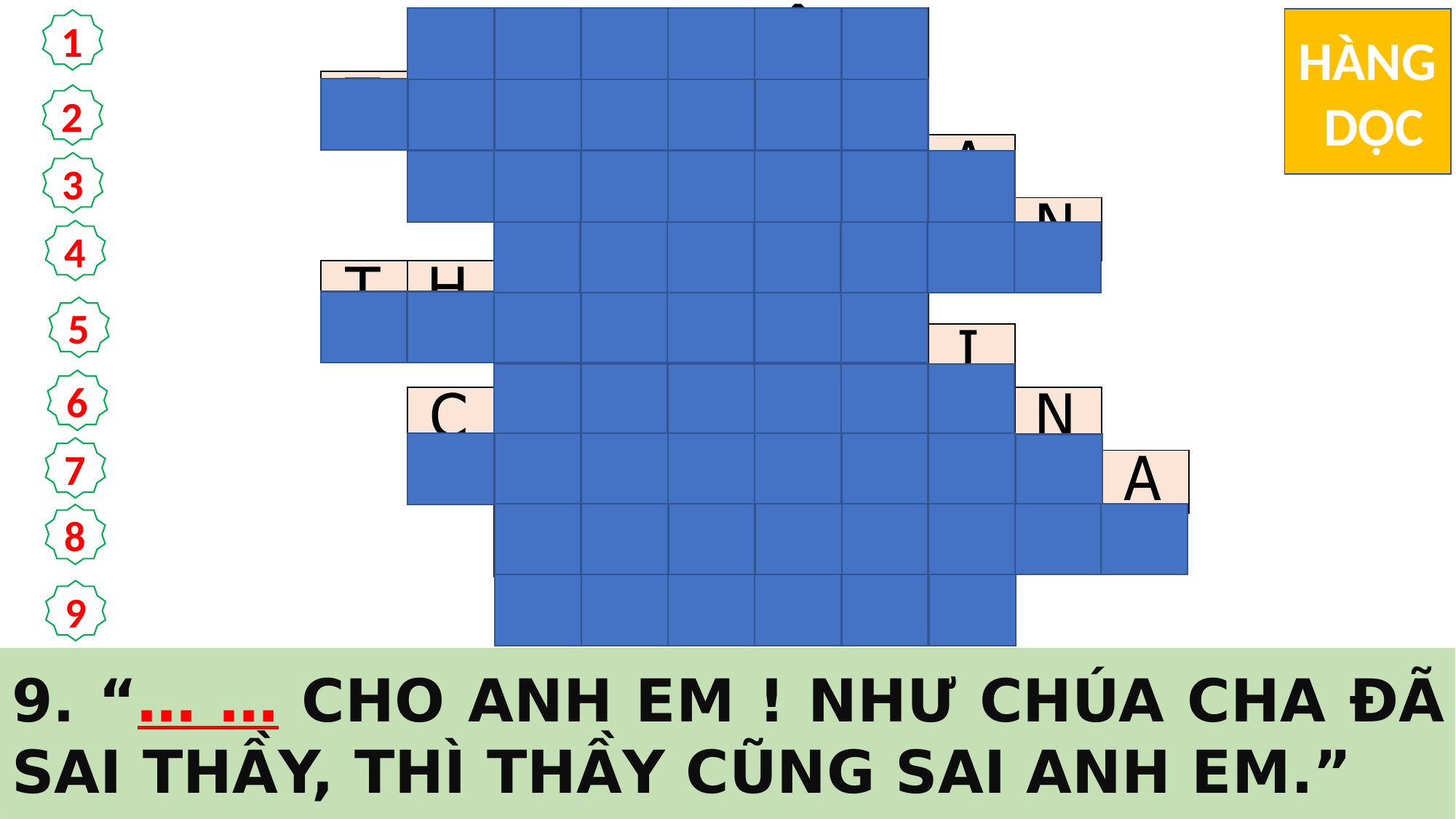

|  |  |  | T | H | A | T | Ộ | I |  |  |  |  |
| --- | --- | --- | --- | --- | --- | --- | --- | --- | --- | --- | --- | --- |
|  |  | T | H | Ứ | N | H | Ấ | T |  |  |  |  |
|  |  |  | C | H | Ú | A | C | H | A |  |  |  |
|  |  |  |  | Đ | Ó | N | G | K | Í | N |  |  |
|  |  | T | H | Ổ | I | H | Ơ | I |  |  |  |  |
|  |  |  |  | D | O | T | H | Á | I |  |  |  |
|  |  |  | C | Ạ | N | H | S | Ư | Ờ | N |  |  |
|  |  |  |  | T | H | Ấ | Y | C | H | Ú | A |  |
|  |  |  |  | B | Ì | N | H | A | N |  |  |  |
HÀNG
 DỌC
1

2

3
4

5

6

7

8

9
1. ANH EM … … CHO AI, THÌ NGƯỜI ẤY ĐƯỢC THA; ANH EM CẦM GIỮ AI, THÌ NGƯỜI ẤY BỊ CẦM GIỮ.”
2. VÀO CHIỀU NGÀY NÀO TRONG TUẦN, ĐỨC GIÊSU ĐÃ HIỆN RA VỚI CÁC MÔN ĐỆ?
5. KHI HIỆN RA, ĐỨC GIÊSU ĐÃ LÀM GÌ CHO CÁC ÔNG VÀ BẢO “ANH EM HÃY NHẬN LẤY THÁNH THẦN”?
6. CÁC MÔN ĐỆ ĐÓNG KÍN CỬA VÌ SỢ NGƯỜI NÀO?
9. “… … CHO ANH EM ! NHƯ CHÚA CHA ĐÃ SAI THẦY, THÌ THẦY CŨNG SAI ANH EM.”
3. NHƯ AI ĐÃ SAI THẦY, THÌ THẦY CŨNG SAI ANH EM?
4. KHI ĐỨC GIÊSU HIỆN RA, CÁC CỬA NƠI CÁC MÔN ĐỆ Ở THẾ NÀO?
7. KHI ĐỨNG GIỮA CÁC MÔN ĐỆ, ĐỨC GIÊSU ĐÃ CHO CÁC ÔNG XEM GÌ?
8. CÁC MÔN ĐỆ VUI MỪNG VÌ ĐƯỢC NHÌN THẤY AI?